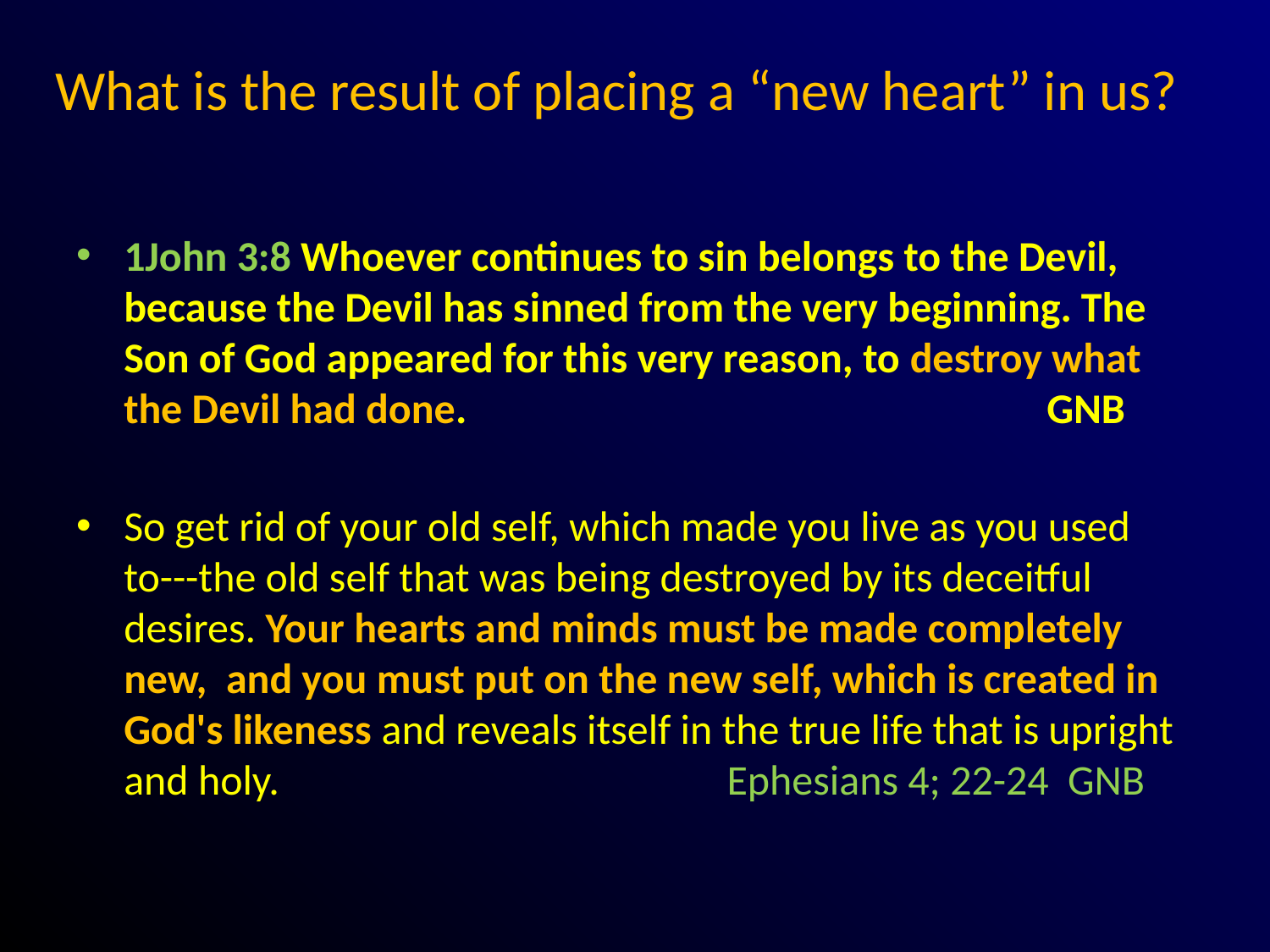

# What is the result of placing a “new heart” in us?
1John 3:8 Whoever continues to sin belongs to the Devil, because the Devil has sinned from the very beginning. The Son of God appeared for this very reason, to destroy what the Devil had done.                                                             GNB

So get rid of your old self, which made you live as you used to---the old self that was being destroyed by its deceitful desires. Your hearts and minds must be made completely new,  and you must put on the new self, which is created in God's likeness and reveals itself in the true life that is upright and holy.                                               Ephesians 4; 22-24  GNB